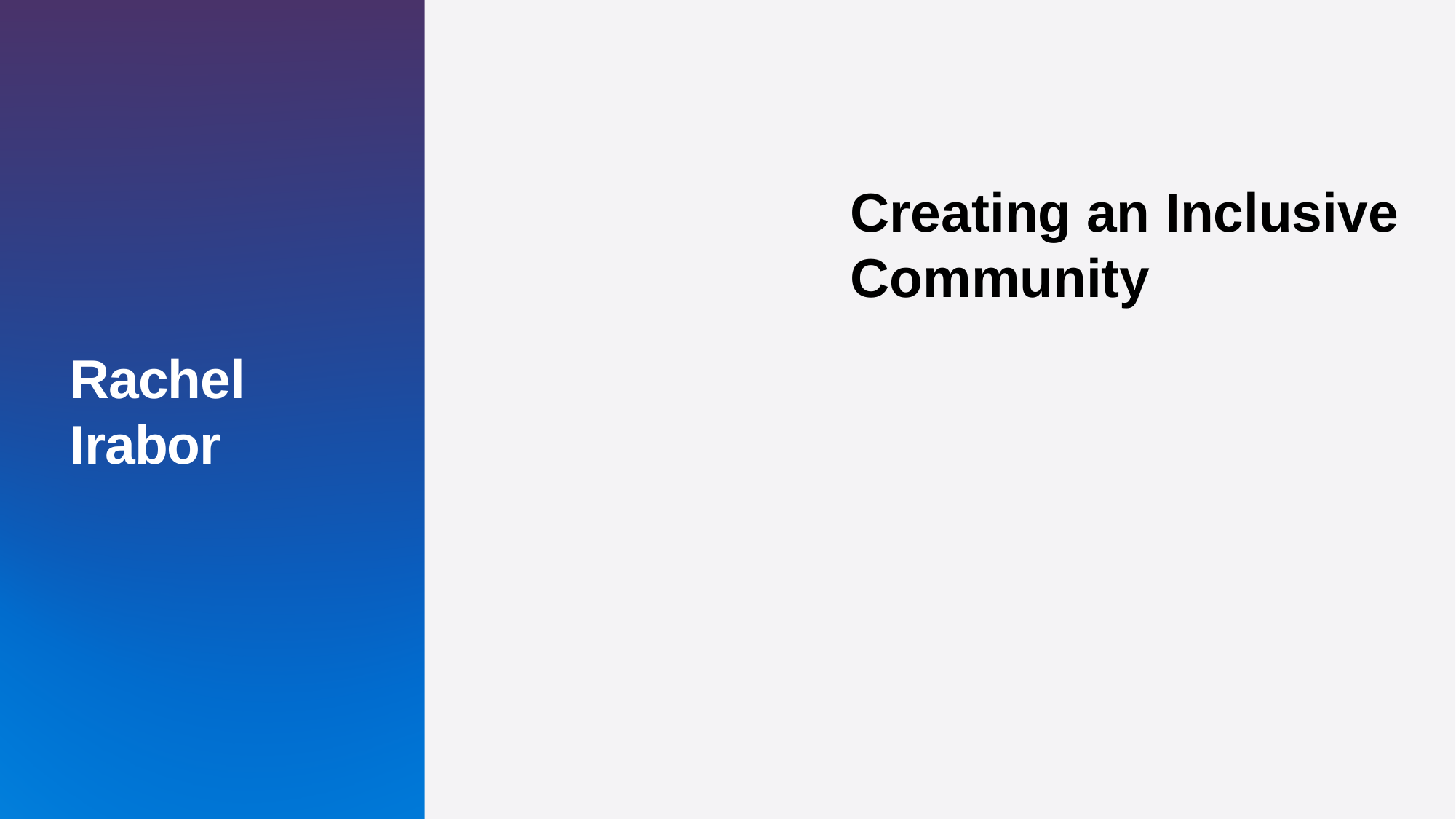

Creating an Inclusive Community
# Rachel Irabor